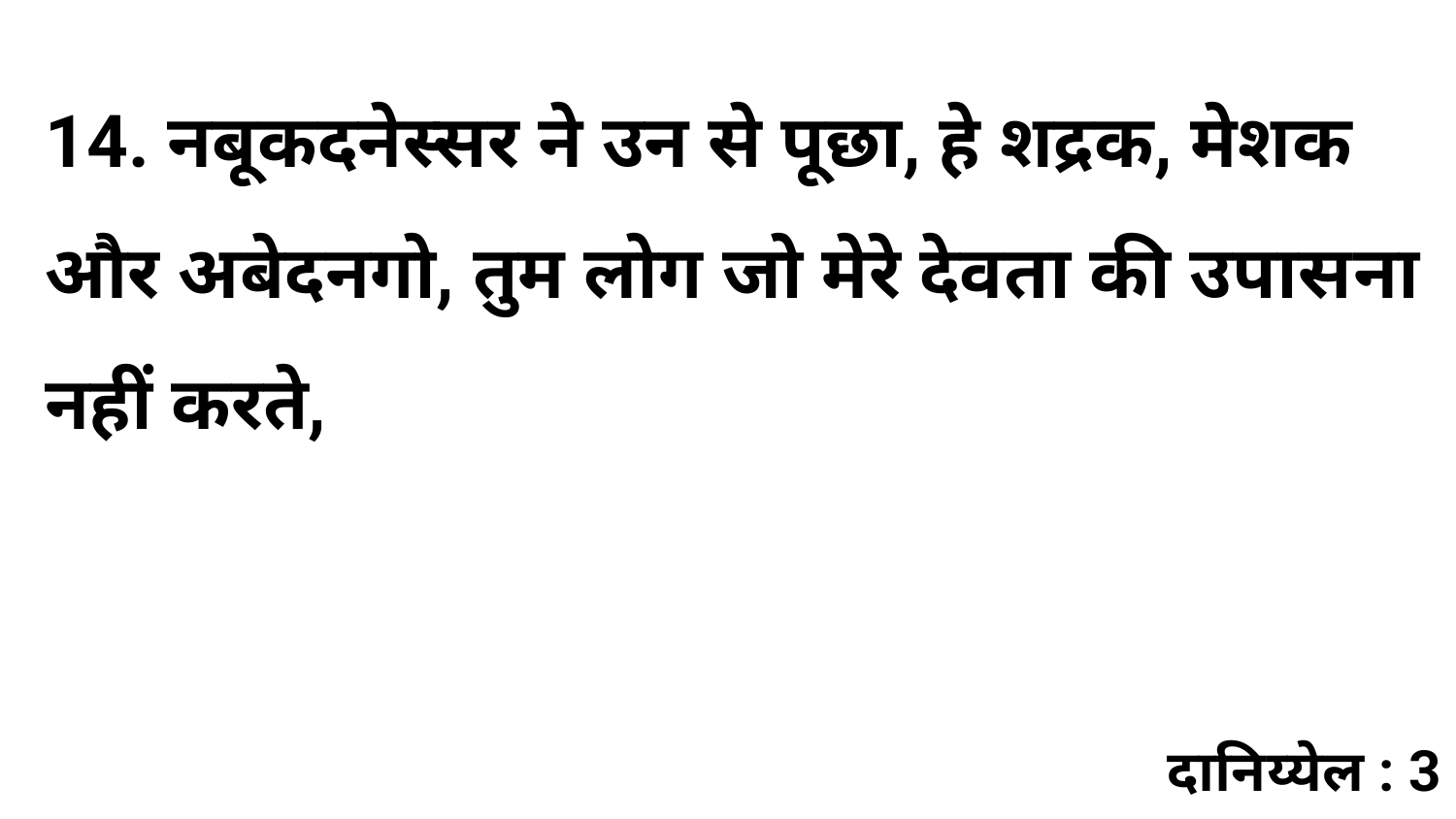

14. नबूकदनेस्सर ने उन से पूछा, हे शद्रक, मेशक और अबेदनगो, तुम लोग जो मेरे देवता की उपासना नहीं करते,
दानिय्येल : 3